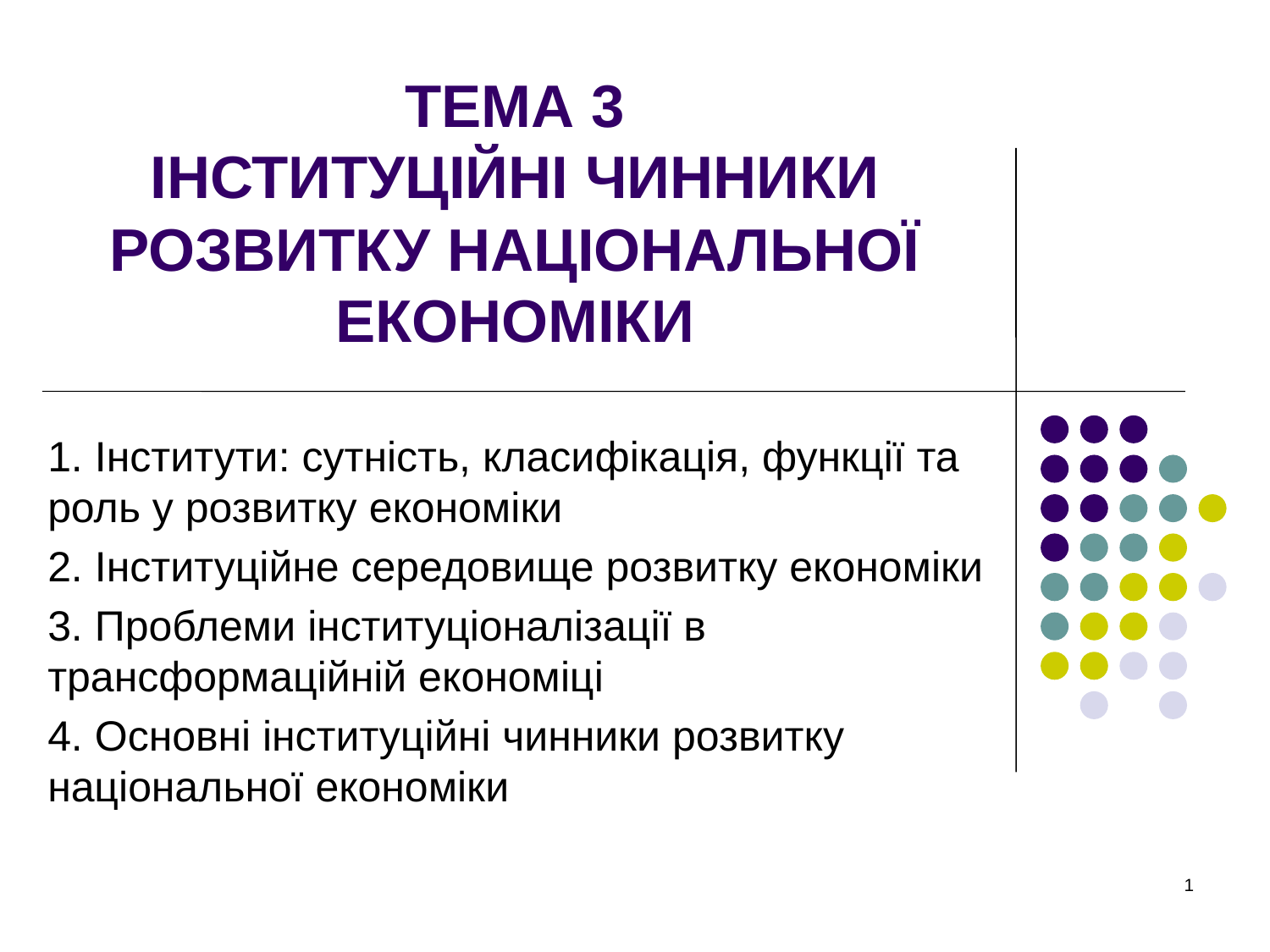

# ТЕМА 3 ІНСТИТУЦІЙНІ ЧИННИКИ РОЗВИТКУ НАЦІОНАЛЬНОЇ ЕКОНОМІКИ
1. Інститути: сутність, класифікація, функції та роль у розвитку економіки
2. Інституційне середовище розвитку економіки
3. Проблеми інституціоналізації в трансформаційній економіці
4. Основні інституційні чинники розвитку національної економіки
1